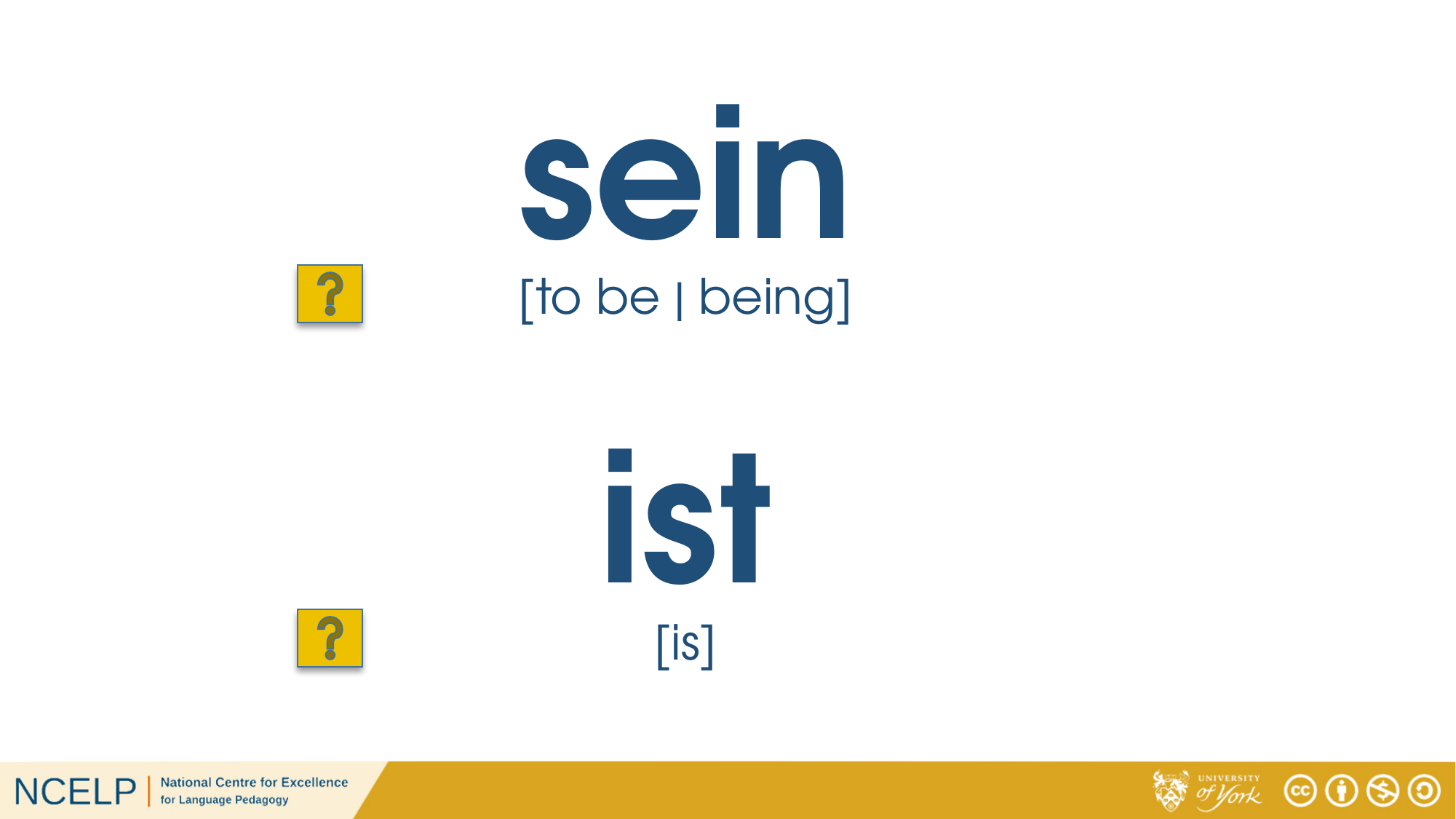

# sein
[to be | being]

ist
[is]